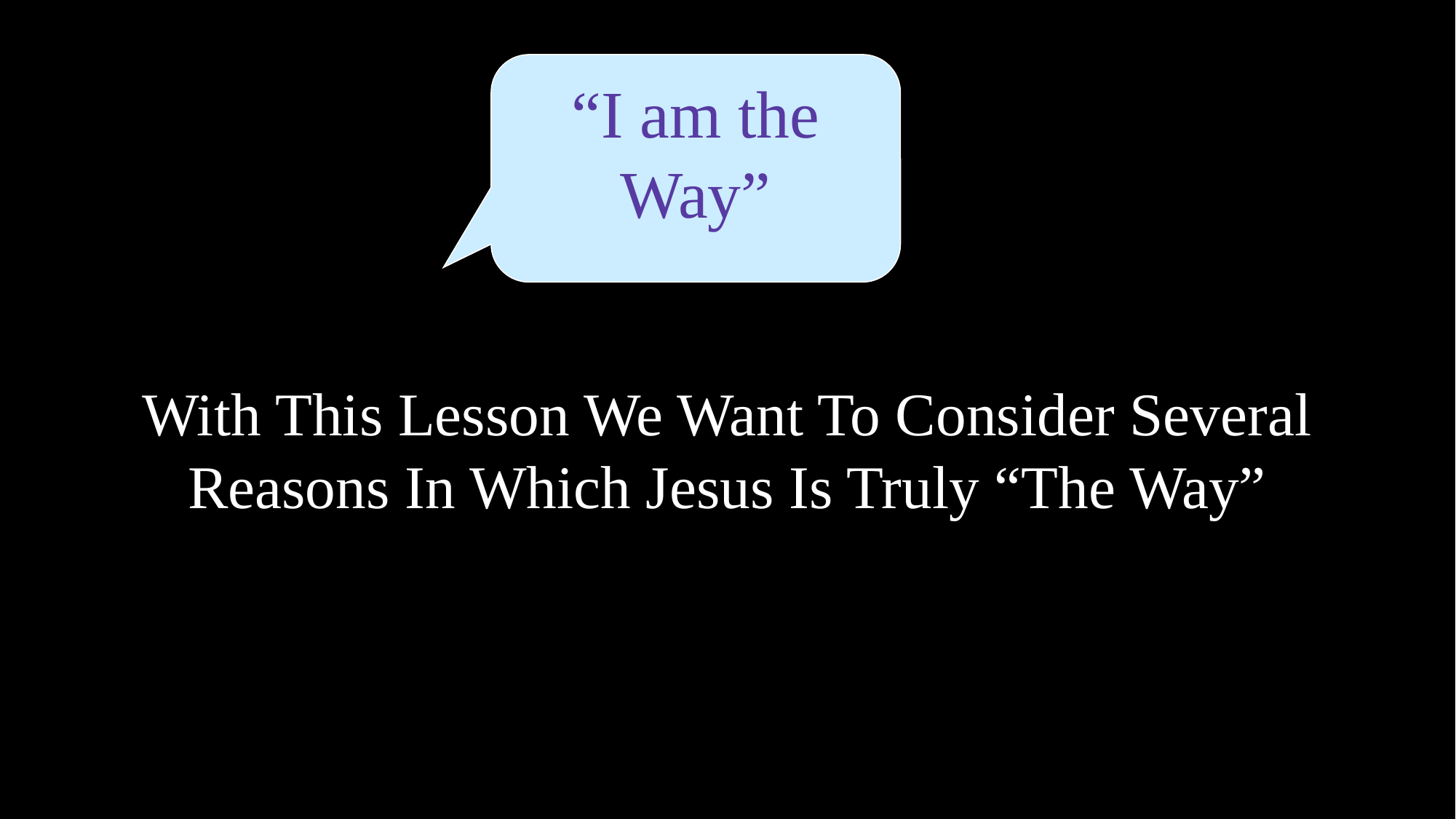

“I am the Way”
With This Lesson We Want To Consider Several Reasons In Which Jesus Is Truly “The Way”